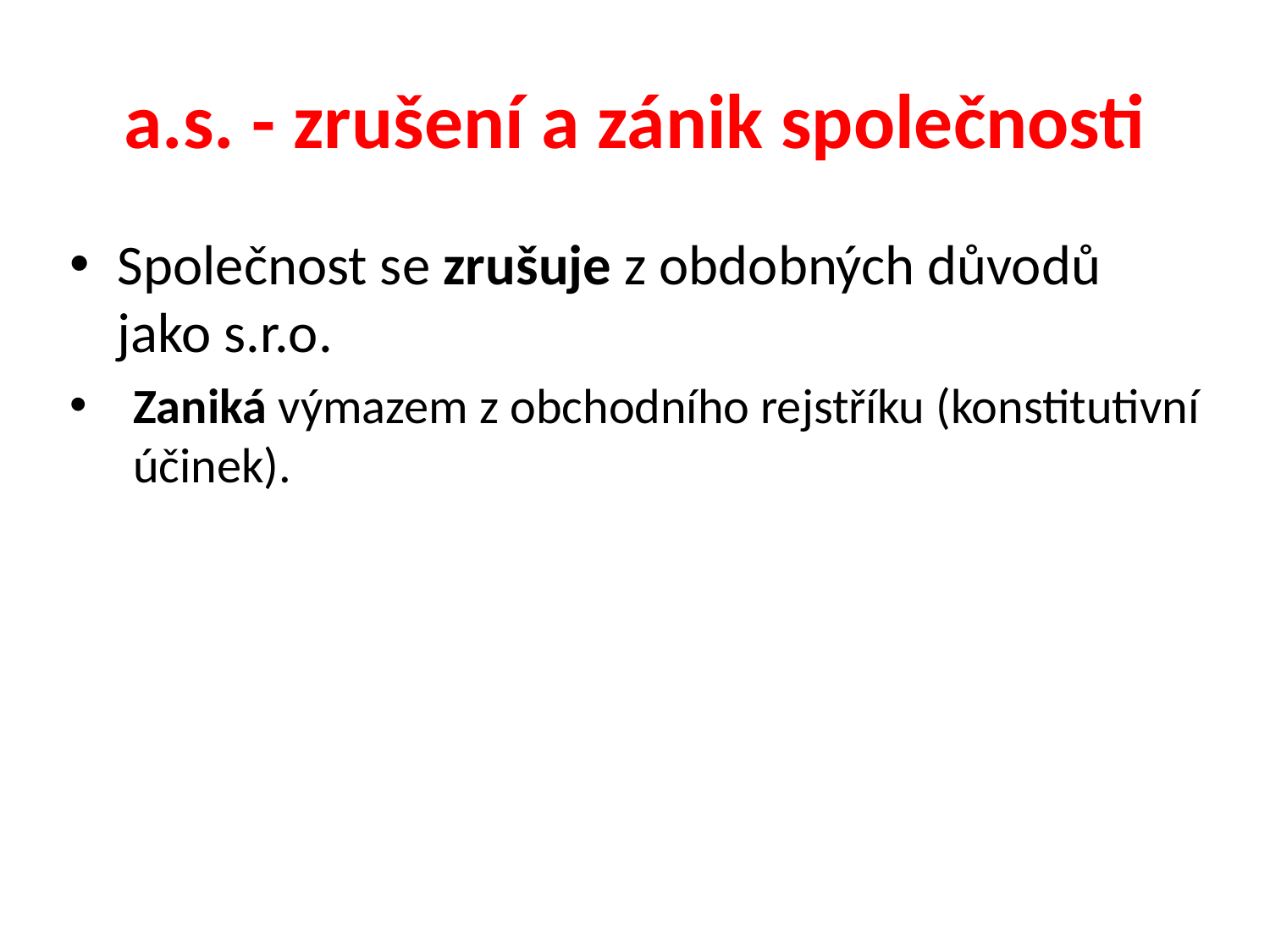

# a.s. - zrušení a zánik společnosti
Společnost se zrušuje z obdobných důvodů jako s.r.o.
Zaniká výmazem z obchodního rejstříku (konstitutivní účinek).